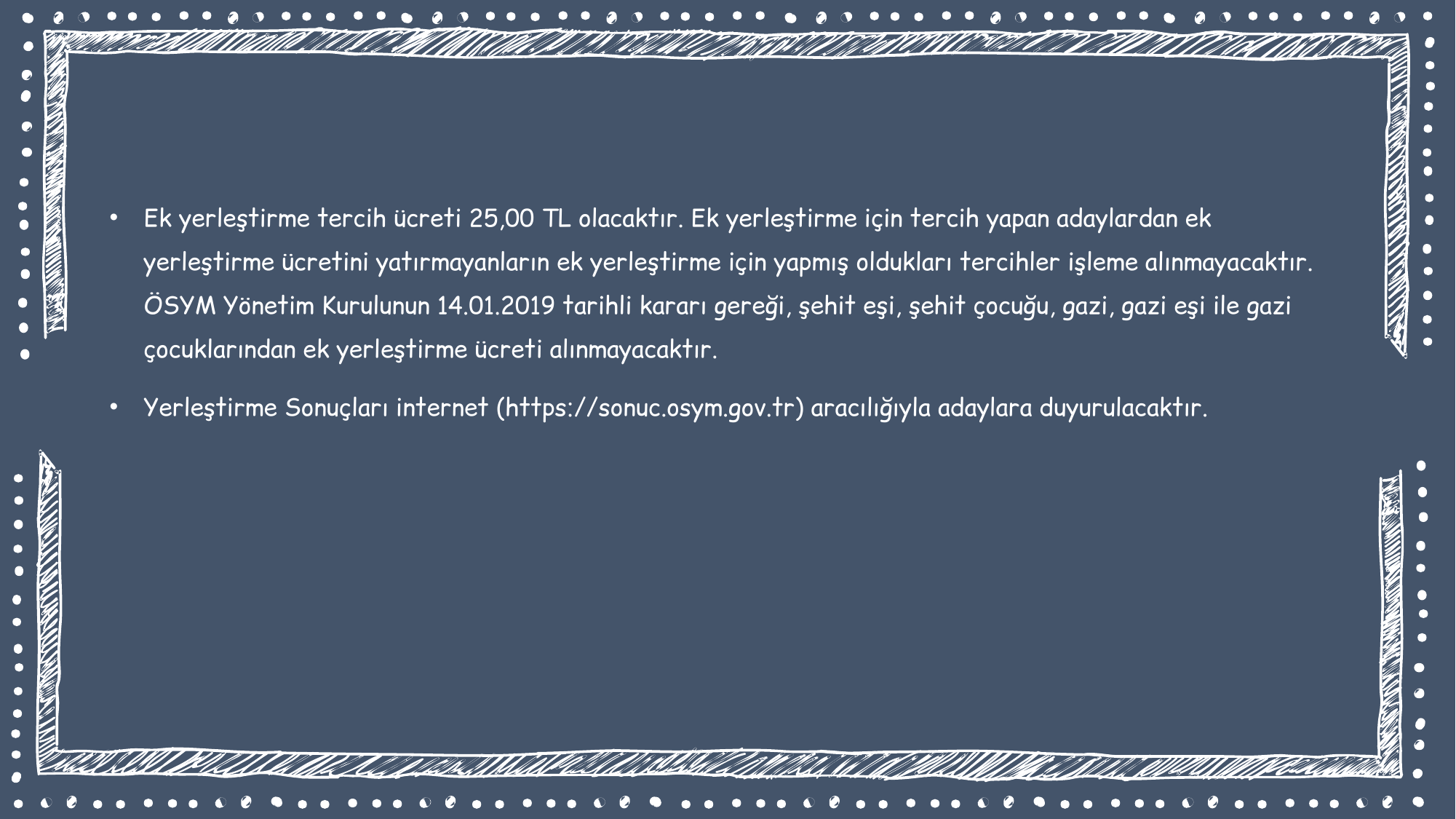

Ek yerleştirme tercih ücreti 25,00 TL olacaktır. Ek yerleştirme için tercih yapan adaylardan ek yerleştirme ücretini yatırmayanların ek yerleştirme için yapmış oldukları tercihler işleme alınmayacaktır. ÖSYM Yönetim Kurulunun 14.01.2019 tarihli kararı gereği, şehit eşi, şehit çocuğu, gazi, gazi eşi ile gazi çocuklarından ek yerleştirme ücreti alınmayacaktır.

Yerleştirme Sonuçları internet (https://sonuc.osym.gov.tr) aracılığıyla adaylara duyurulacaktır.